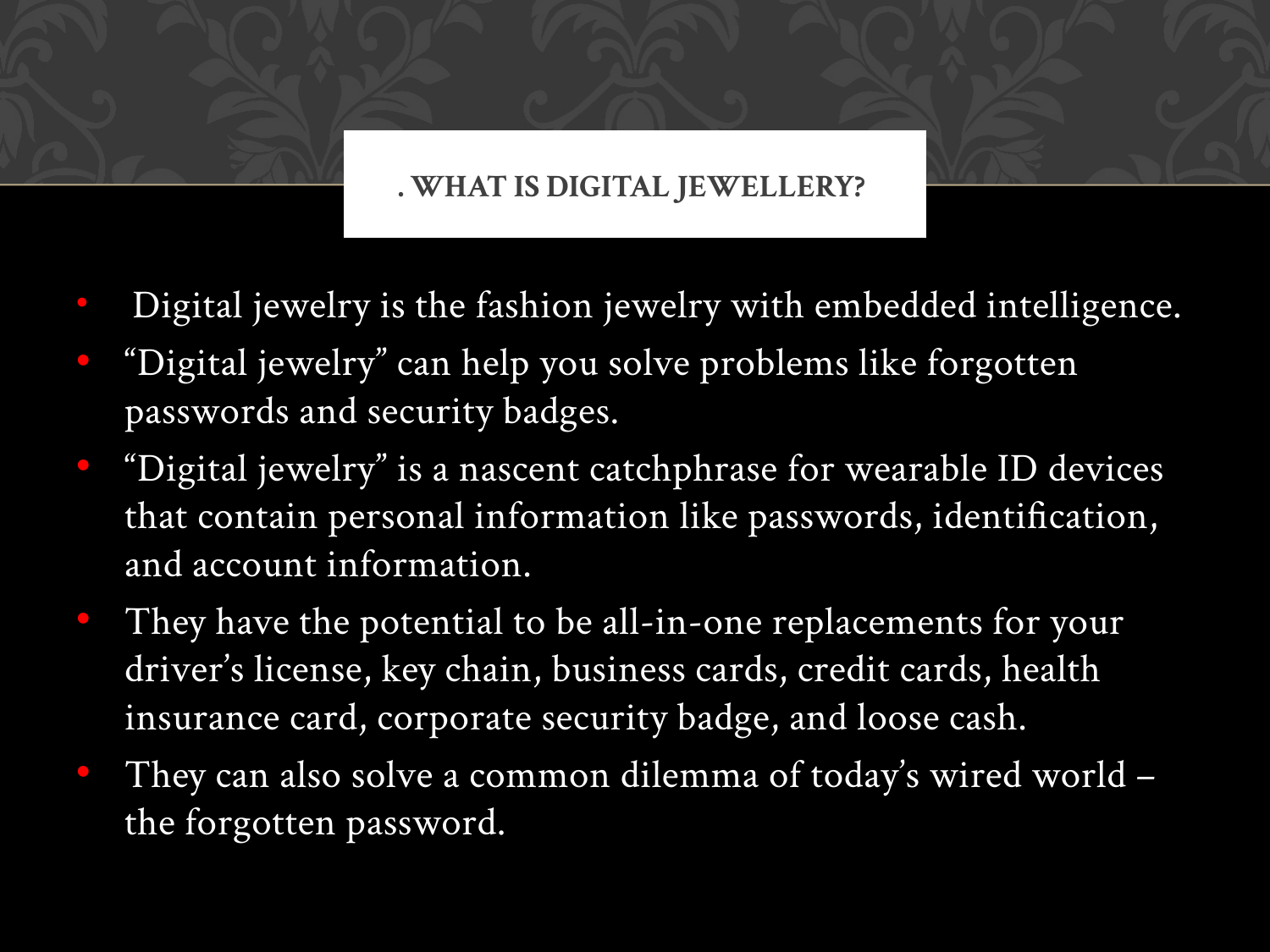

# . WHAT IS DIGITAL JEWELLERY?

 Digital jewelry is the fashion jewelry with embedded intelligence.
“Digital jewelry” can help you solve problems like forgotten passwords and security badges.
“Digital jewelry” is a nascent catchphrase for wearable ID devices that contain personal information like passwords, identification, and account information.
They have the potential to be all-in-one replacements for your driver’s license, key chain, business cards, credit cards, health insurance card, corporate security badge, and loose cash.
They can also solve a common dilemma of today’s wired world – the forgotten password.